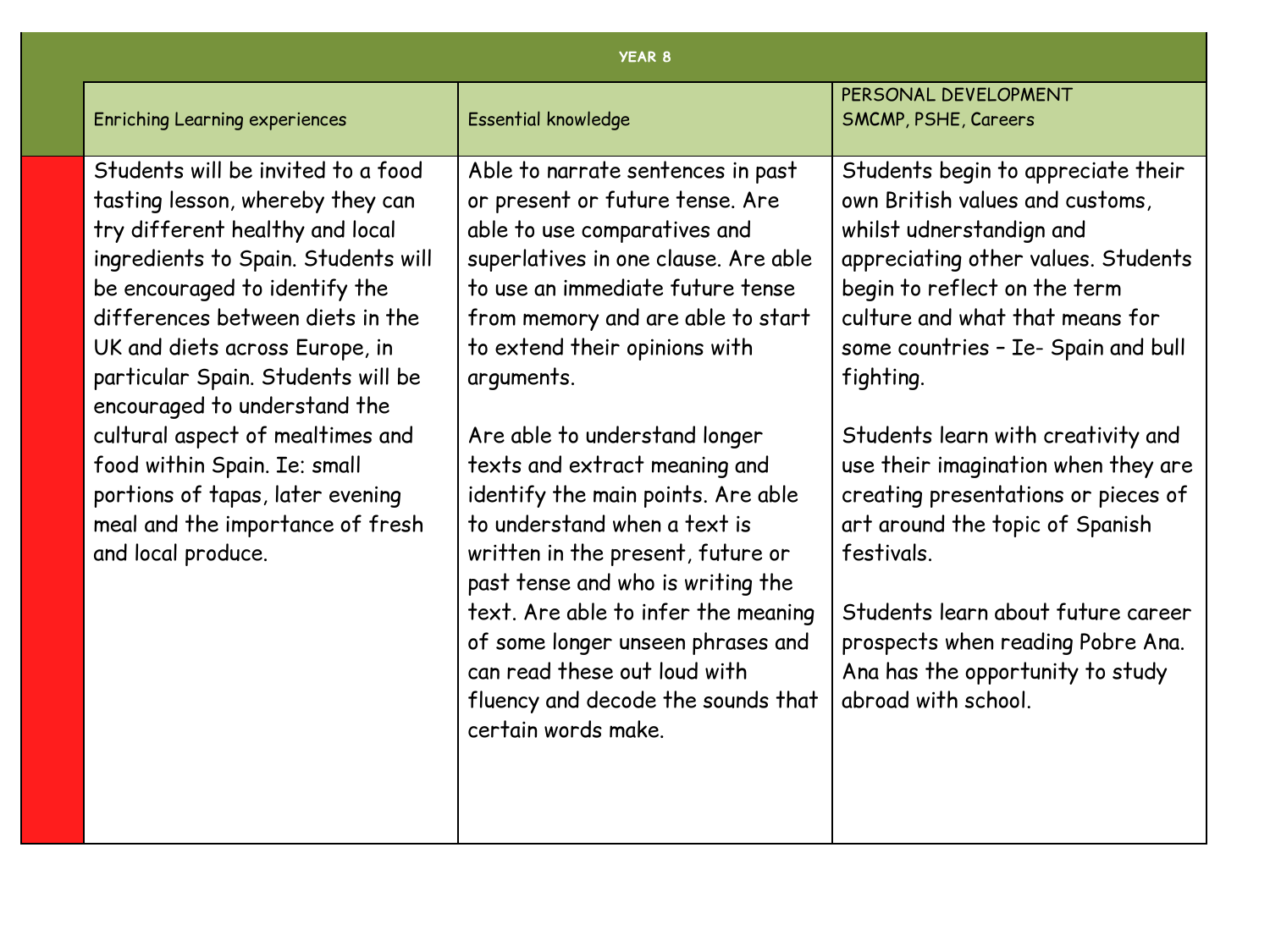

|  | YEAR 8 |  |  |
| --- | --- | --- | --- |
|  | Enriching Learning experiences | Essential knowledge | PERSONAL DEVELOPMENT SMCMP, PSHE, Careers |
|  | Students will be invited to a food tasting lesson, whereby they can try different healthy and local ingredients to Spain. Students will be encouraged to identify the differences between diets in the UK and diets across Europe, in particular Spain. Students will be encouraged to understand the cultural aspect of mealtimes and food within Spain. Ie: small portions of tapas, later evening meal and the importance of fresh and local produce. | Able to narrate sentences in past or present or future tense. Are able to use comparatives and superlatives in one clause. Are able to use an immediate future tense from memory and are able to start to extend their opinions with arguments.   Are able to understand longer texts and extract meaning and identify the main points. Are able to understand when a text is written in the present, future or past tense and who is writing the text. Are able to infer the meaning of some longer unseen phrases and can read these out loud with fluency and decode the sounds that certain words make. | Students begin to appreciate their own British values and customs, whilst udnerstandign and appreciating other values. Students begin to reflect on the term culture and what that means for some countries – Ie- Spain and bull fighting. Students learn with creativity and use their imagination when they are creating presentations or pieces of art around the topic of Spanish festivals. Students learn about future career prospects when reading Pobre Ana. Ana has the opportunity to study abroad with school. |